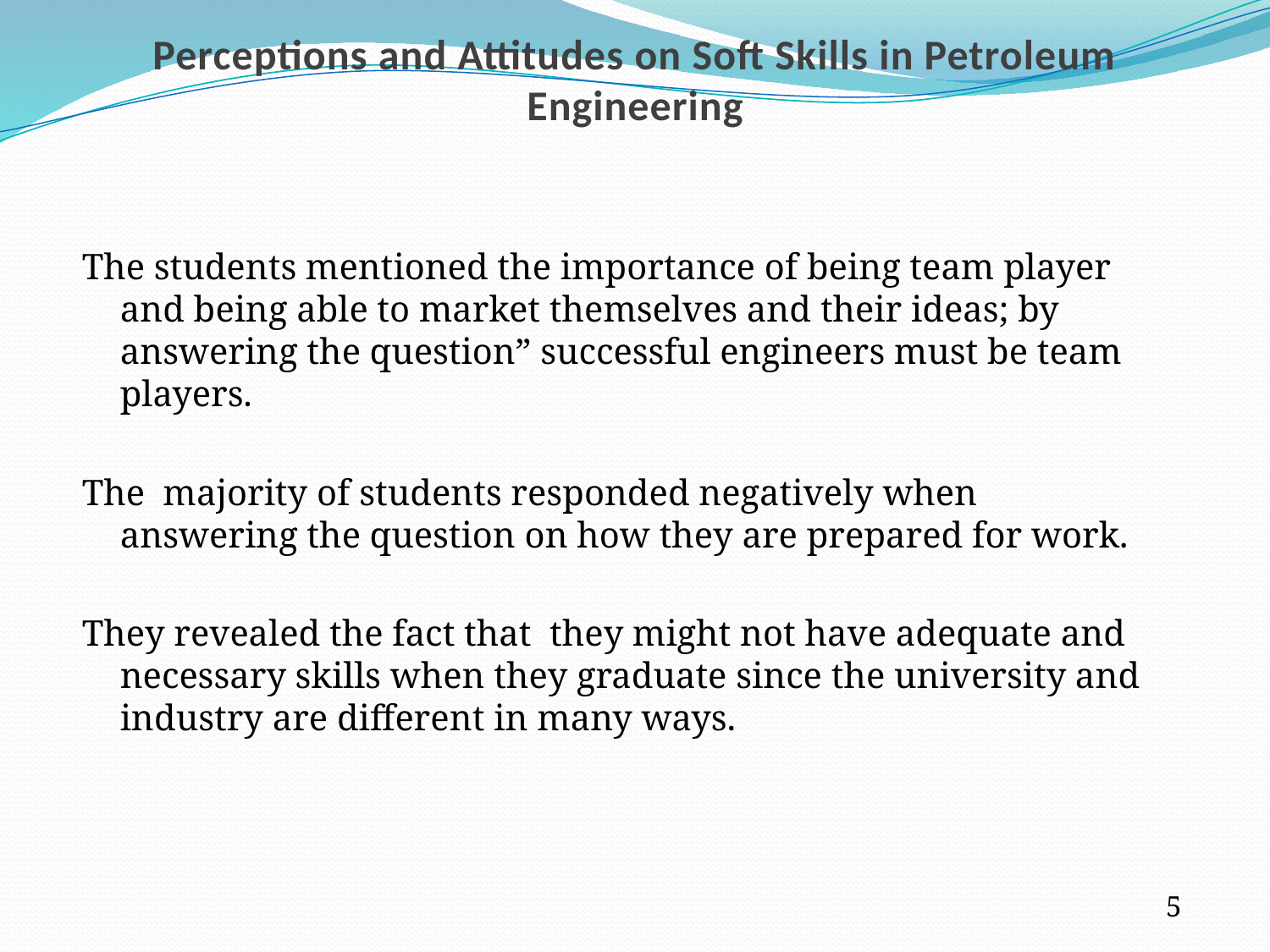

The students mentioned the importance of being team player and being able to market themselves and their ideas; by answering the question” successful engineers must be team players.

The  majority of students responded negatively when answering the question on how they are prepared for work.

They revealed the fact that  they might not have adequate and necessary skills when they graduate since the university and industry are different in many ways.

5